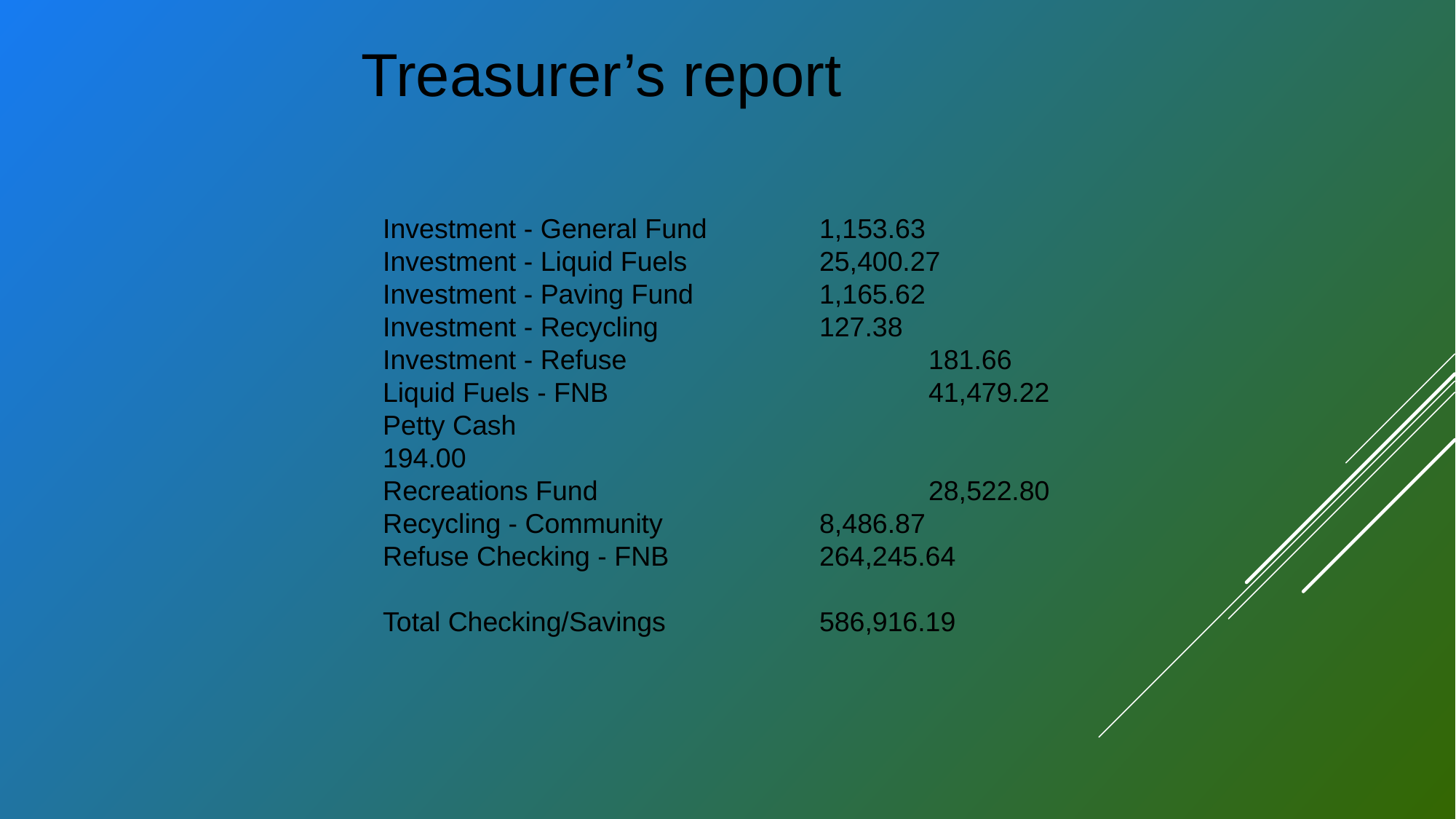

Treasurer’s report

Investment - General Fund 	1,153.63
Investment - Liquid Fuels 		25,400.27
Investment - Paving Fund 		1,165.62
Investment - Recycling 		127.38
Investment - Refuse 			181.66
Liquid Fuels - FNB 			41,479.22
Petty Cash 					194.00
Recreations Fund 			28,522.80
Recycling - Community 		8,486.87
Refuse Checking - FNB 		264,245.64

Total Checking/Savings 		586,916.19